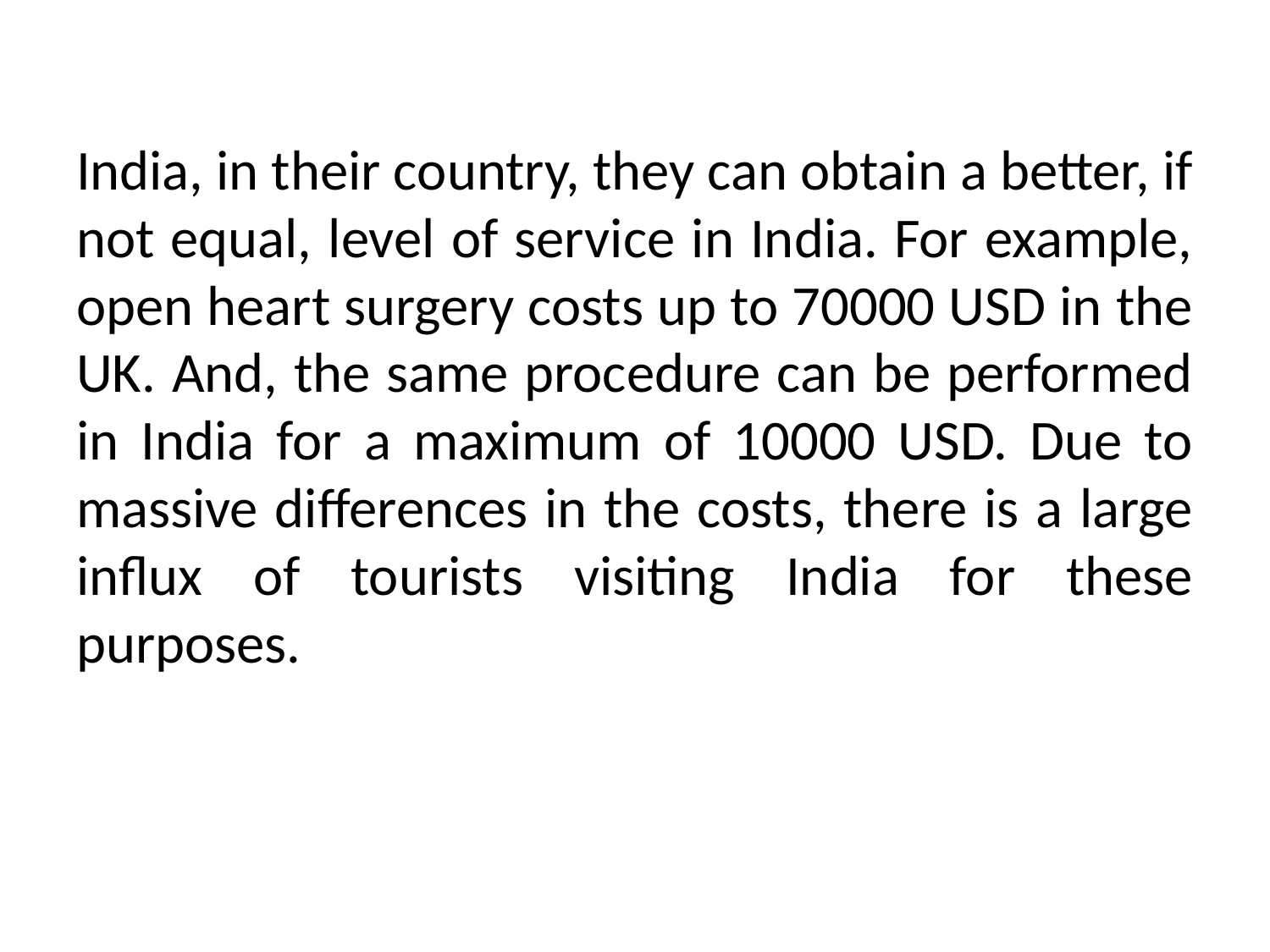

#
India, in their country, they can obtain a better, if not equal, level of service in India. For example, open heart surgery costs up to 70000 USD in the UK. And, the same procedure can be performed in India for a maximum of 10000 USD. Due to massive differences in the costs, there is a large influx of tourists visiting India for these purposes.